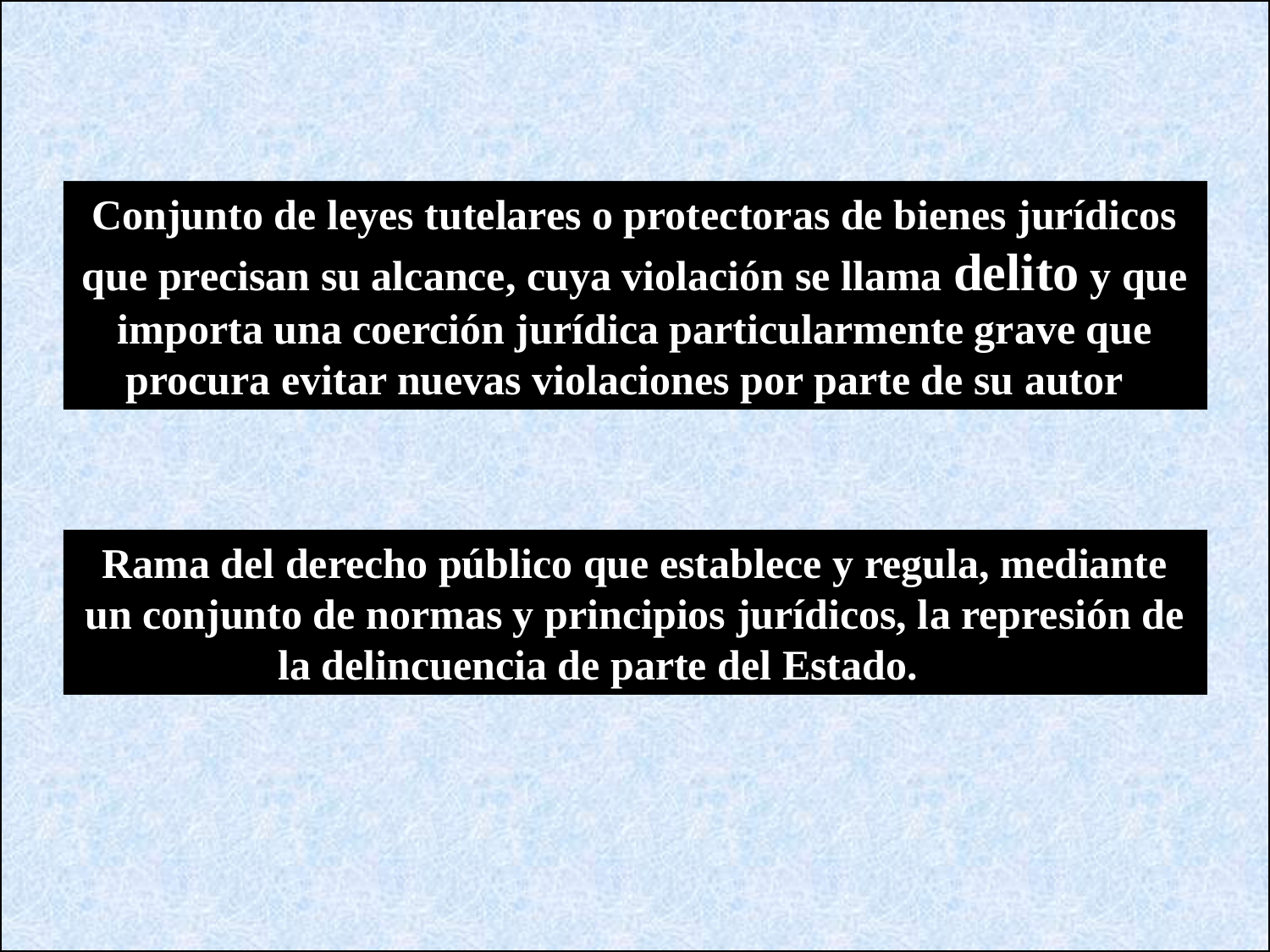

Conjunto de leyes tutelares o protectoras de bienes jurídicos que precisan su alcance, cuya violación se llama delito y que importa una coerción jurídica particularmente grave que procura evitar nuevas violaciones por parte de su autor
Rama del derecho público que establece y regula, mediante un conjunto de normas y principios jurídicos, la represión de la delincuencia de parte del Estado.